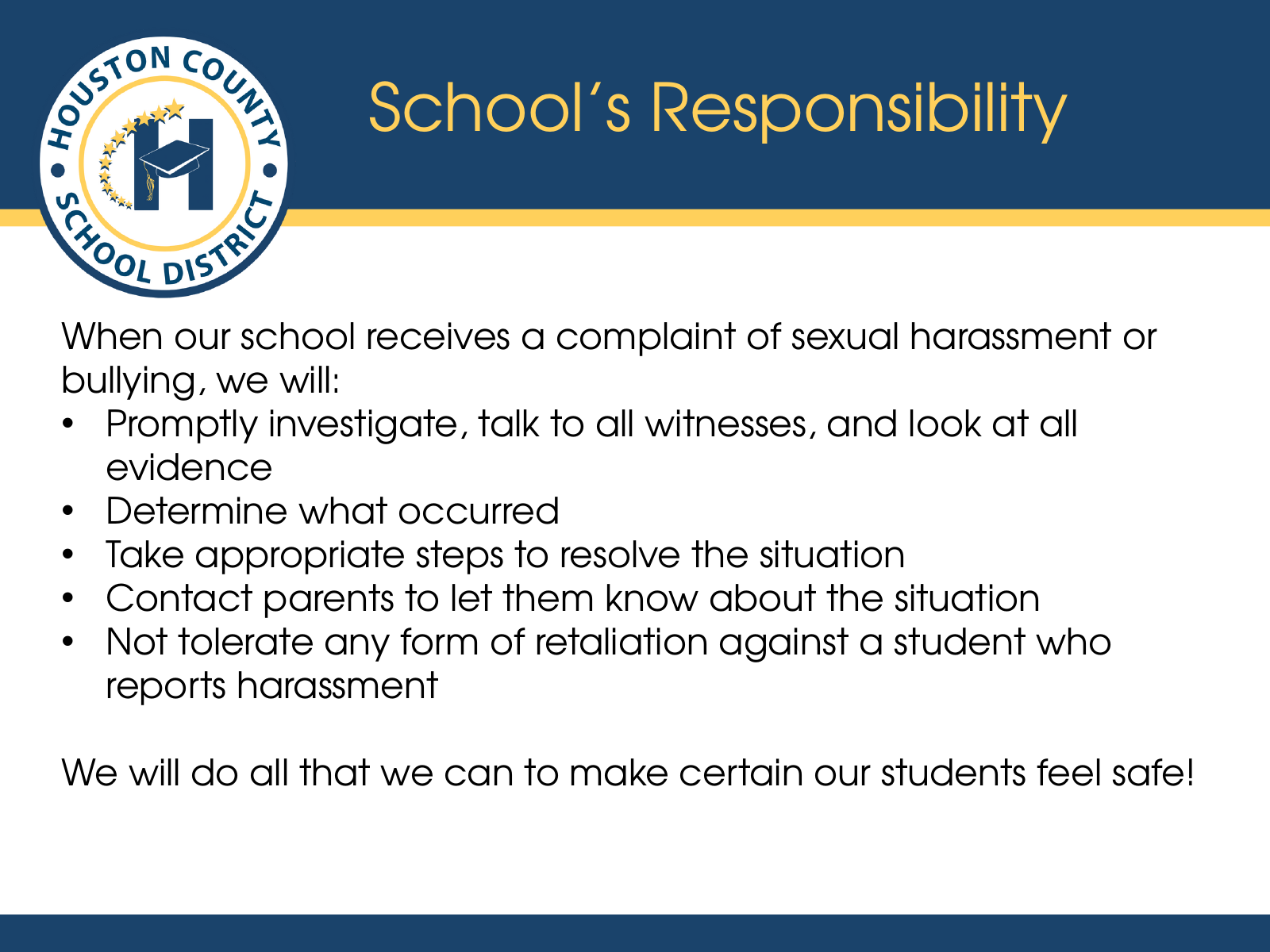

School’s Responsibility

When our school receives a complaint of sexual harassment or bullying, we will:
Promptly investigate, talk to all witnesses, and look at all evidence
Determine what occurred
Take appropriate steps to resolve the situation
Contact parents to let them know about the situation
Not tolerate any form of retaliation against a student who reports harassment

We will do all that we can to make certain our students feel safe!